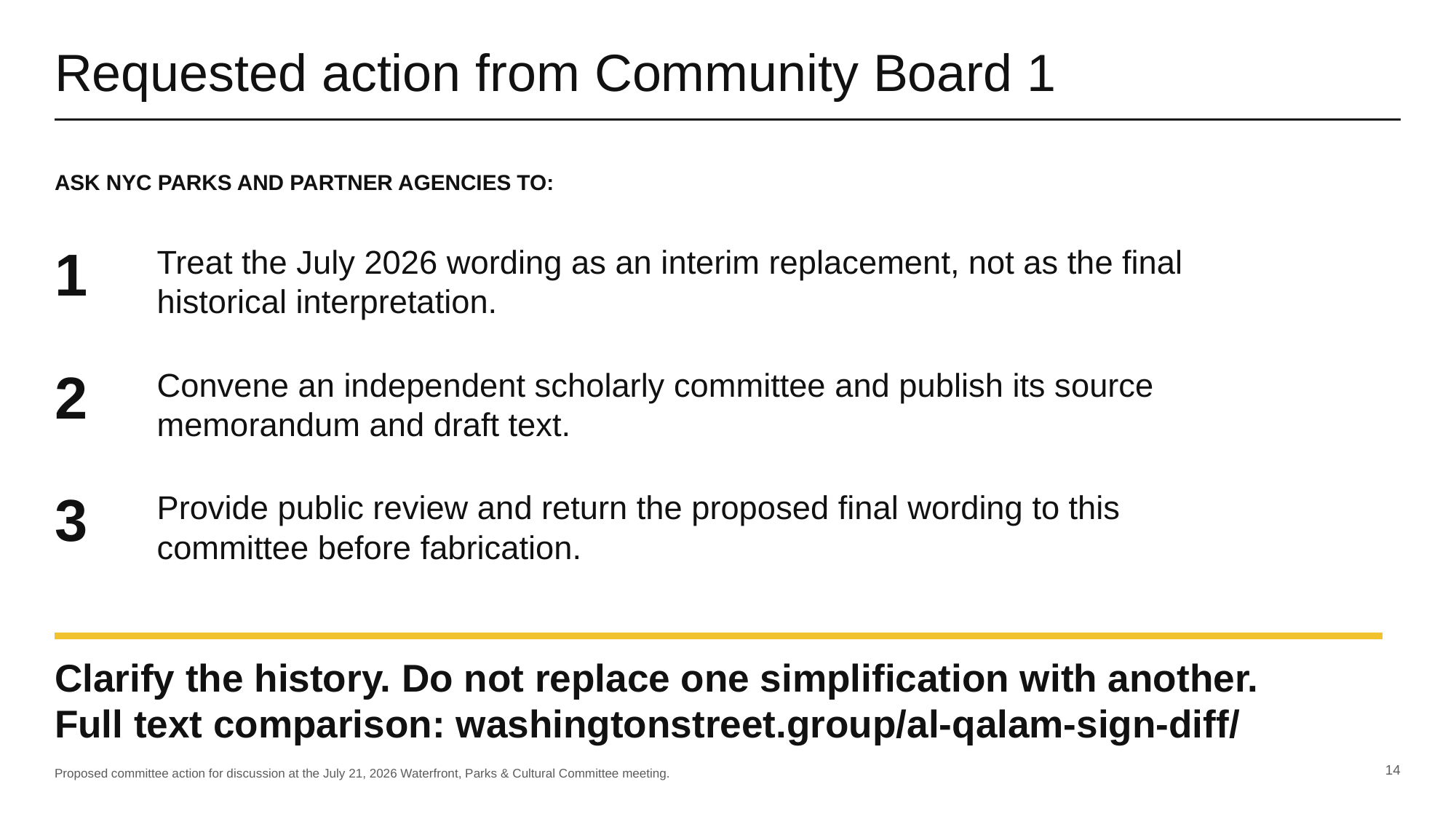

Requested action from Community Board 1

ASK NYC PARKS AND PARTNER AGENCIES TO:
1
Treat the July 2026 wording as an interim replacement, not as the final historical interpretation.
2
Convene an independent scholarly committee and publish its source memorandum and draft text.
3
Provide public review and return the proposed final wording to this committee before fabrication.

Clarify the history. Do not replace one simplification with another.
Full text comparison: washingtonstreet.group/al-qalam-sign-diff/

14
Proposed committee action for discussion at the July 21, 2026 Waterfront, Parks & Cultural Committee meeting.